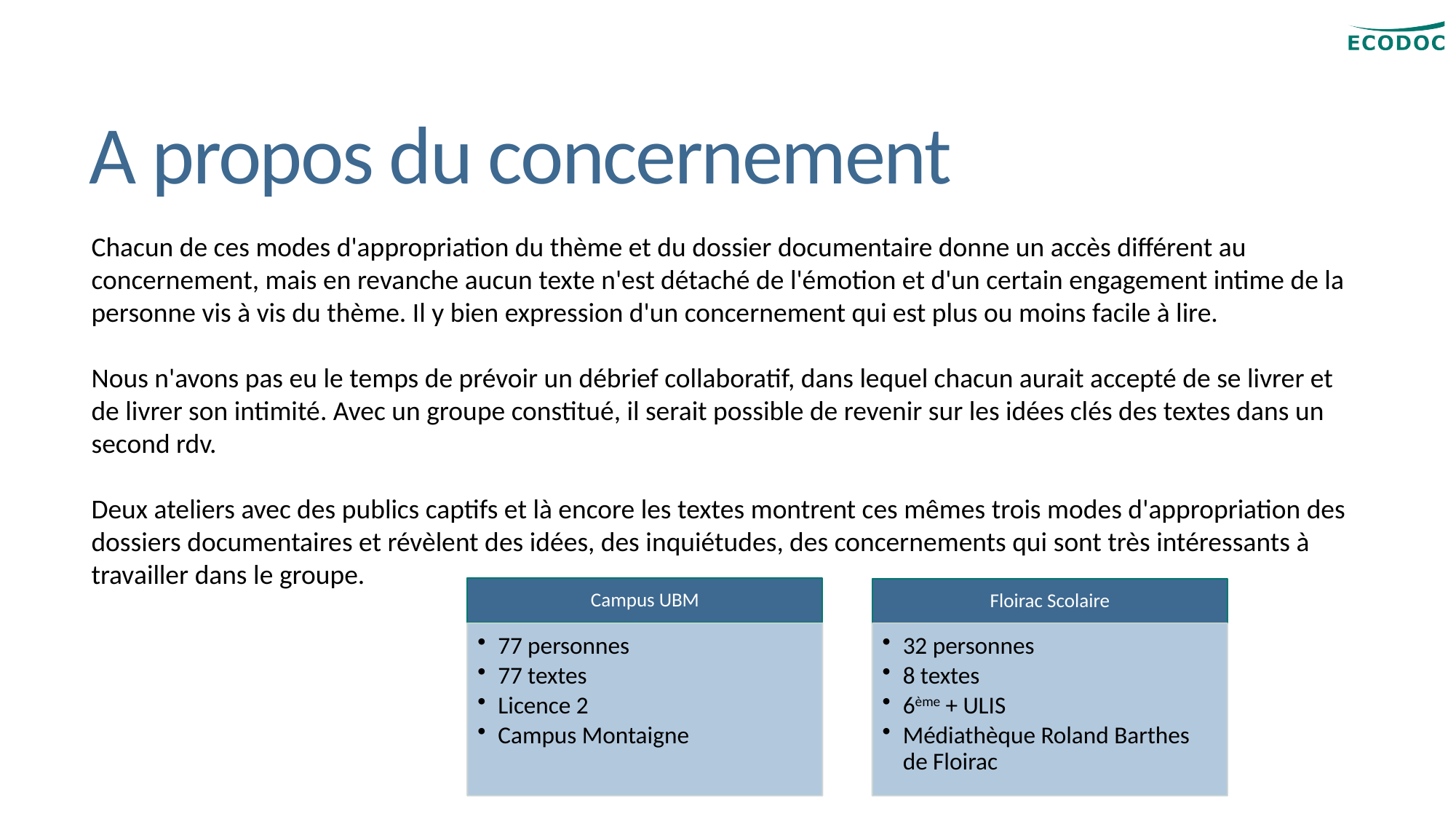

# A propos du concernement
Chacun de ces modes d'appropriation du thème et du dossier documentaire donne un accès différent au concernement, mais en revanche aucun texte n'est détaché de l'émotion et d'un certain engagement intime de la personne vis à vis du thème. Il y bien expression d'un concernement qui est plus ou moins facile à lire.

Nous n'avons pas eu le temps de prévoir un débrief collaboratif, dans lequel chacun aurait accepté de se livrer et de livrer son intimité. Avec un groupe constitué, il serait possible de revenir sur les idées clés des textes dans un second rdv.

Deux ateliers avec des publics captifs et là encore les textes montrent ces mêmes trois modes d'appropriation des dossiers documentaires et révèlent des idées, des inquiétudes, des concernements qui sont très intéressants à travailler dans le groupe.

Campus UBM
77 personnes
77 textes
Licence 2
Campus Montaigne
Floirac Scolaire
32 personnes
8 textes
6ème + ULIS
Médiathèque Roland Barthes de Floirac